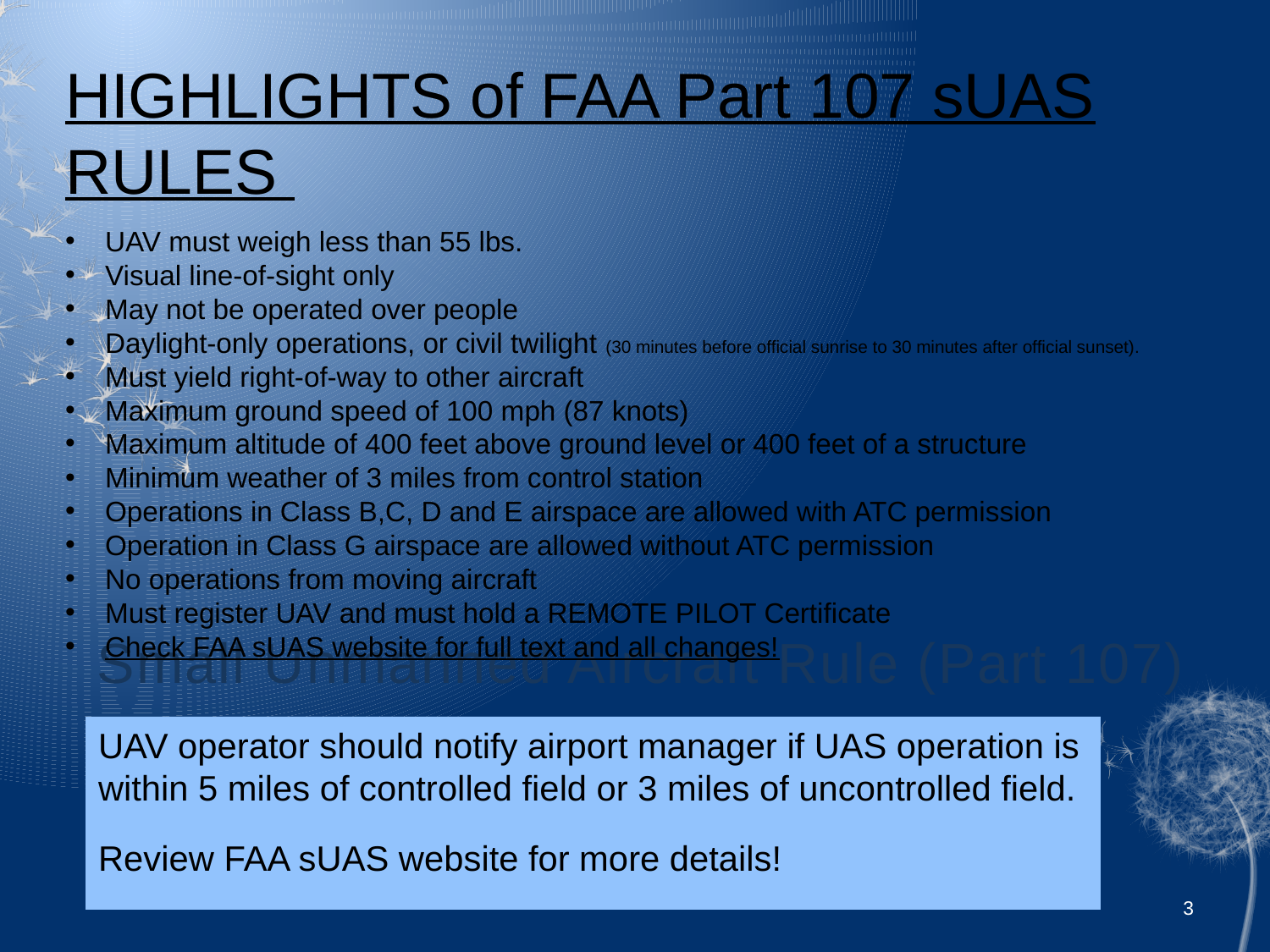

HIGHLIGHTS of FAA Part 107 sUAS RULES

UAV must weigh less than 55 lbs.
Visual line-of-sight only
May not be operated over people
Daylight-only operations, or civil twilight (30 minutes before official sunrise to 30 minutes after official sunset).
Must yield right-of-way to other aircraft
Maximum ground speed of 100 mph (87 knots)
Maximum altitude of 400 feet above ground level or 400 feet of a structure
Minimum weather of 3 miles from control station
Operations in Class B,C, D and E airspace are allowed with ATC permission
Operation in Class G airspace are allowed without ATC permission
No operations from moving aircraft
Must register UAV and must hold a REMOTE PILOT Certificate
Check FAA sUAS website for full text and all changes!

# Small Unmanned Aircraft Rule (Part 107)
UAV operator should notify airport manager if UAS operation is within 5 miles of controlled field or 3 miles of uncontrolled field.
Review FAA sUAS website for more details!

3